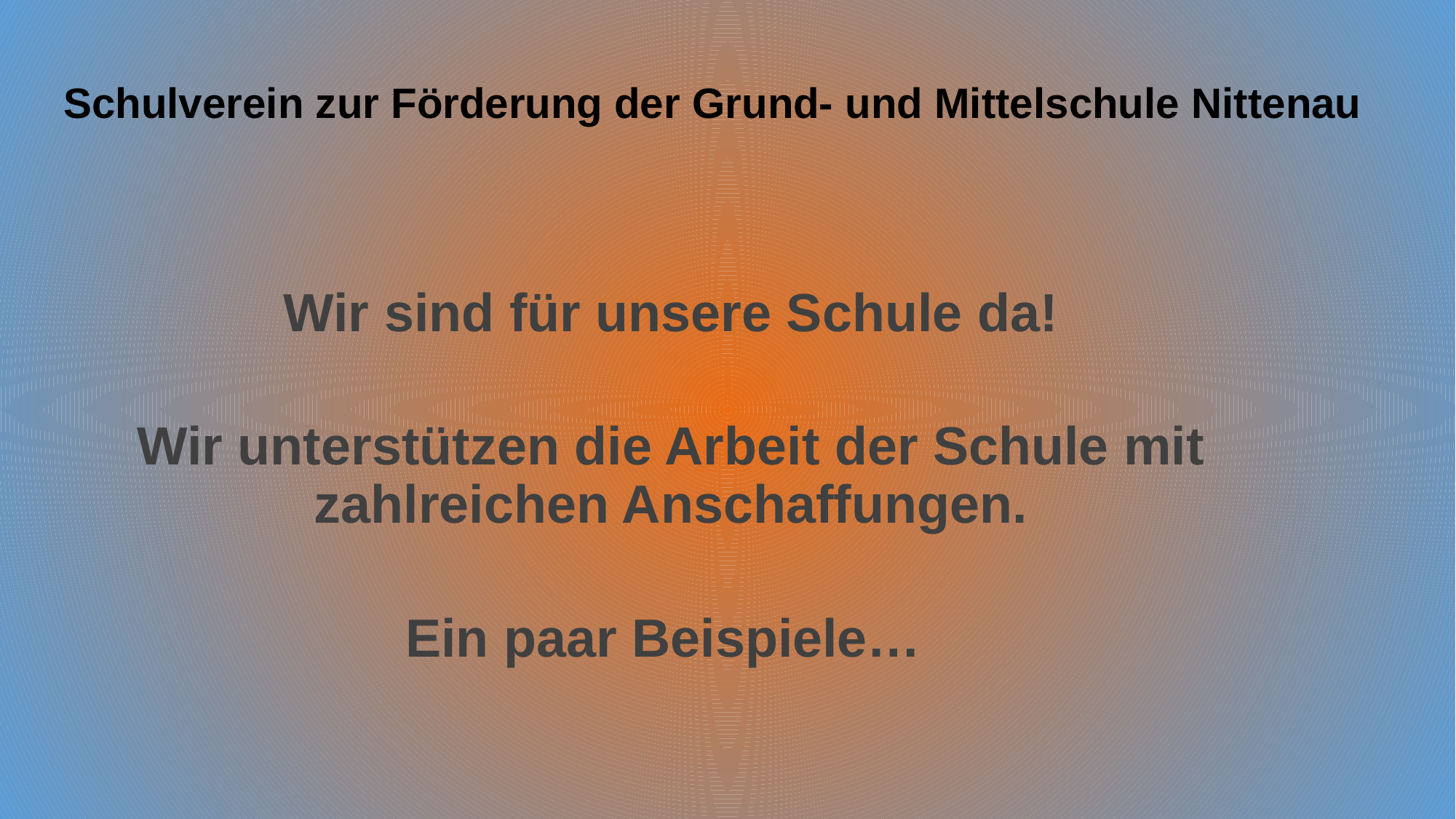

# Schulverein zur Förderung der Grund- und Mittelschule Nittenau

Wir sind für unsere Schule da!

Wir unterstützen die Arbeit der Schule mit zahlreichen Anschaffungen.

Ein paar Beispiele…